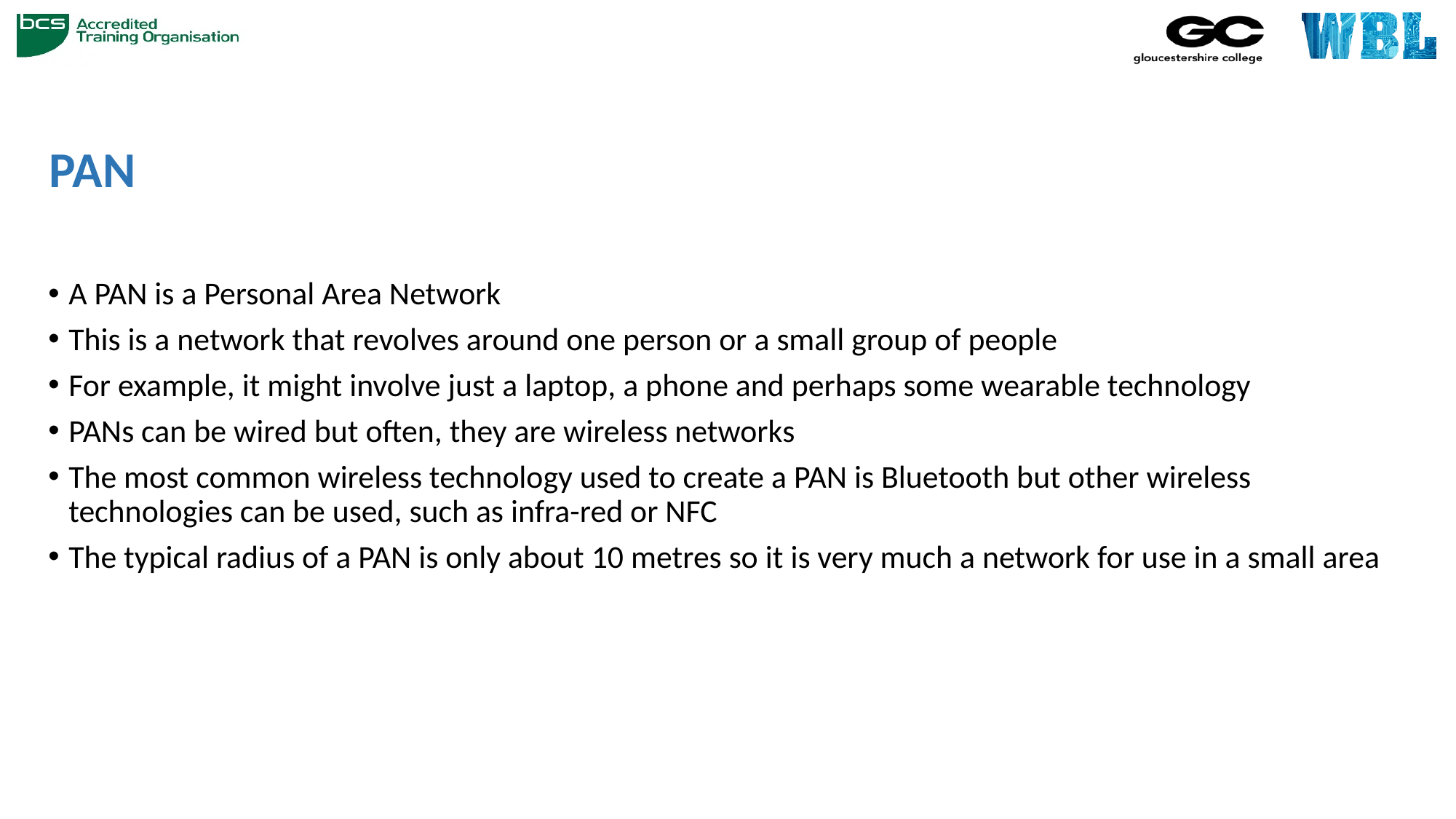

# PAN
A PAN is a Personal Area Network
This is a network that revolves around one person or a small group of people
For example, it might involve just a laptop, a phone and perhaps some wearable technology
PANs can be wired but often, they are wireless networks
The most common wireless technology used to create a PAN is Bluetooth but other wireless technologies can be used, such as infra-red or NFC
The typical radius of a PAN is only about 10 metres so it is very much a network for use in a small area